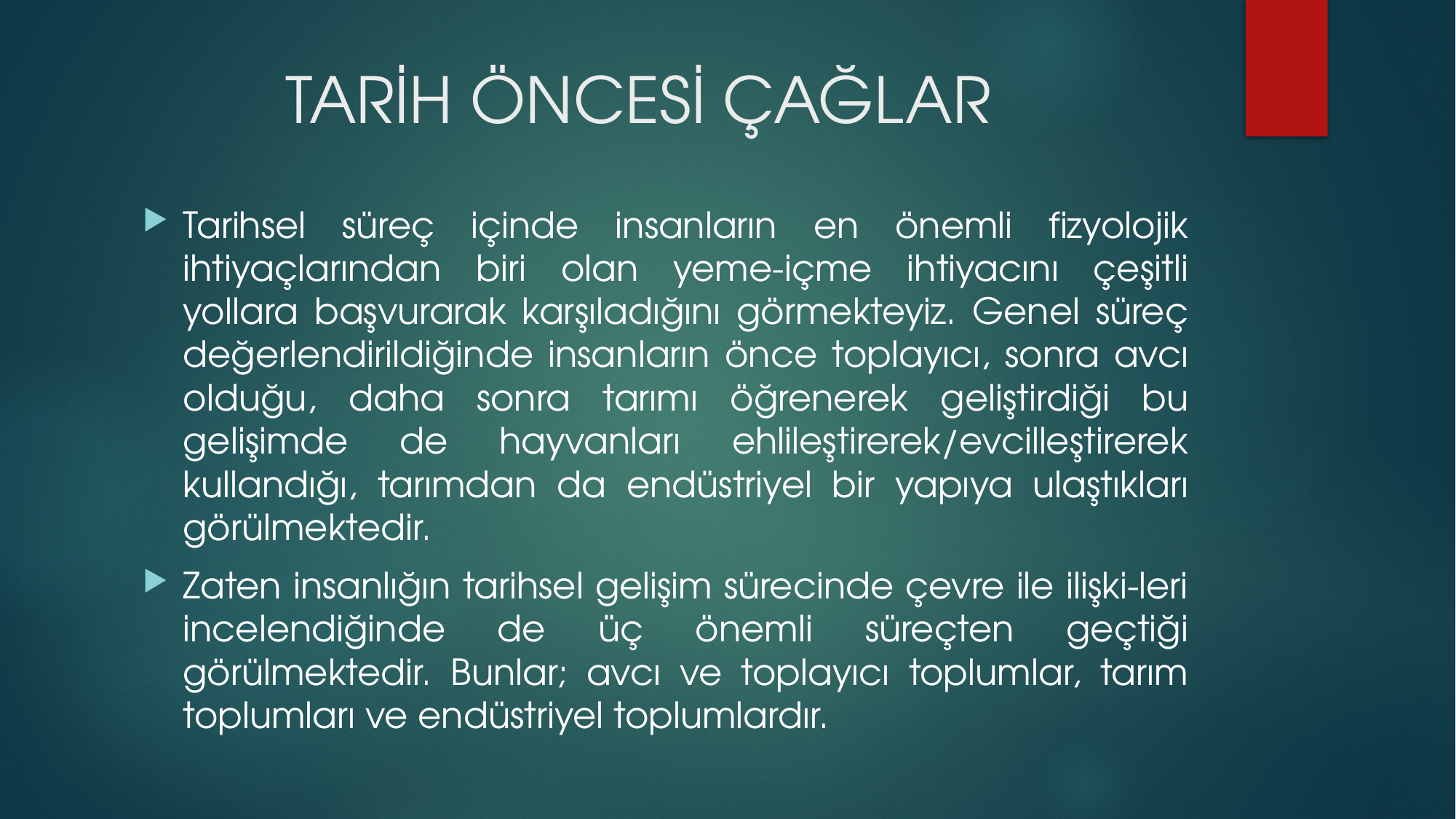

# TARİH ÖNCESİ ÇAĞLAR
Tarihsel süreç içinde insanların en önemli fizyolojik ihtiyaçlarından biri olan yeme-içme ihtiyacını çeşitli yollara başvurarak karşıladığını görmekteyiz. Genel süreç değerlendirildiğinde insanların önce toplayıcı, sonra avcı olduğu, daha sonra tarımı öğrenerek geliştirdiği bu gelişimde de hayvanları ehlileştirerek/evcilleştirerek kullandığı, tarımdan da endüstriyel bir yapıya ulaştıkları görülmektedir.
Zaten insanlığın tarihsel gelişim sürecinde çevre ile ilişki-leri incelendiğinde de üç önemli süreçten geçtiği görülmektedir. Bunlar; avcı ve toplayıcı toplumlar, tarım toplumları ve endüstriyel toplumlardır.